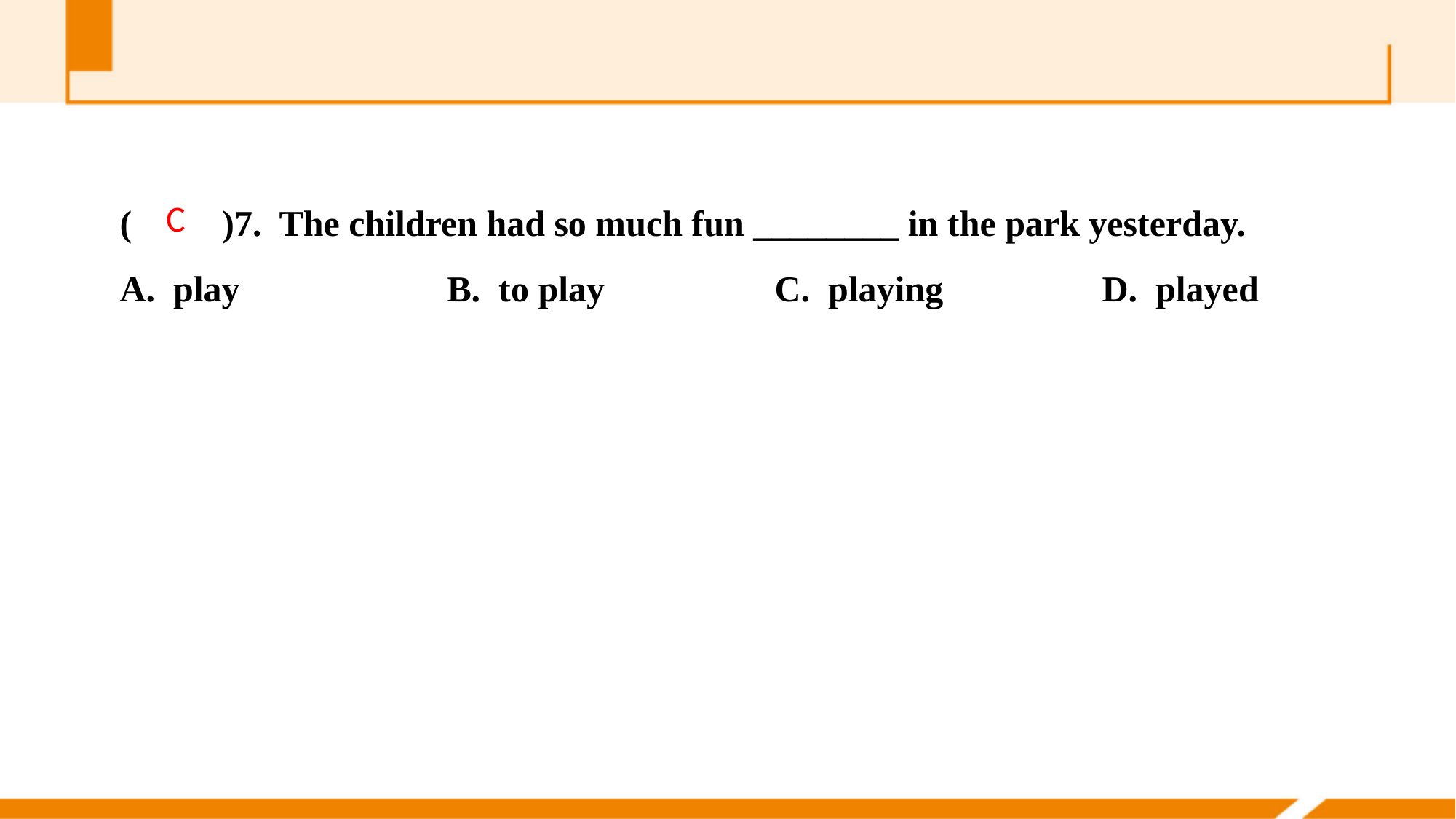

(　　)7.  The children had so much fun ________ in the park yesterday.
A.  play  		B.  to play		C.  playing  		D.  played
C